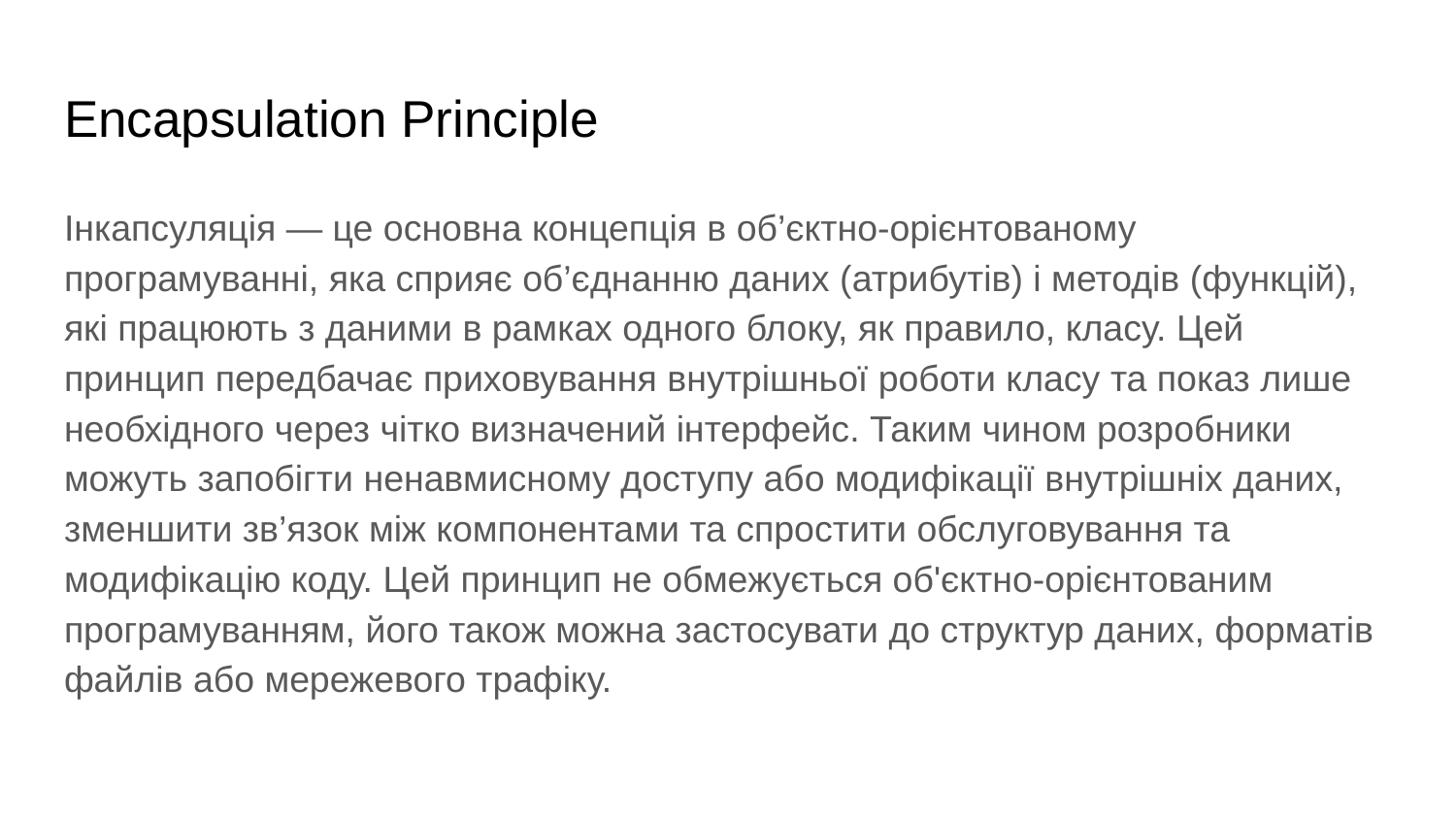

# Encapsulation Principle
Інкапсуляція — це основна концепція в об’єктно-орієнтованому програмуванні, яка сприяє об’єднанню даних (атрибутів) і методів (функцій), які працюють з даними в рамках одного блоку, як правило, класу. Цей принцип передбачає приховування внутрішньої роботи класу та показ лише необхідного через чітко визначений інтерфейс. Таким чином розробники можуть запобігти ненавмисному доступу або модифікації внутрішніх даних, зменшити зв’язок між компонентами та спростити обслуговування та модифікацію коду. Цей принцип не обмежується об'єктно-орієнтованим програмуванням, його також можна застосувати до структур даних, форматів файлів або мережевого трафіку.